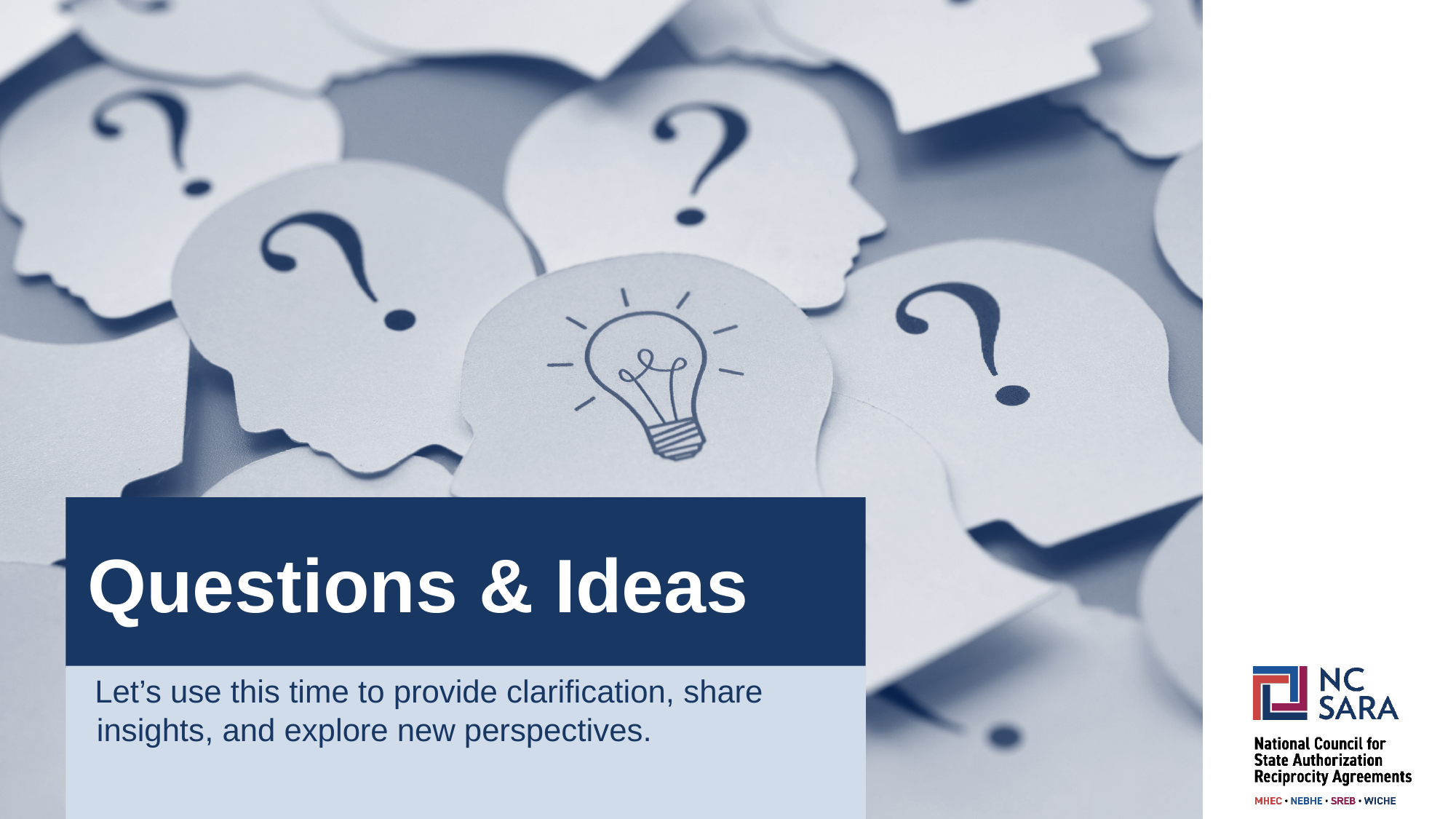

# Questions & Ideas
Let’s use this time to provide clarification, share insights, and explore new perspectives.